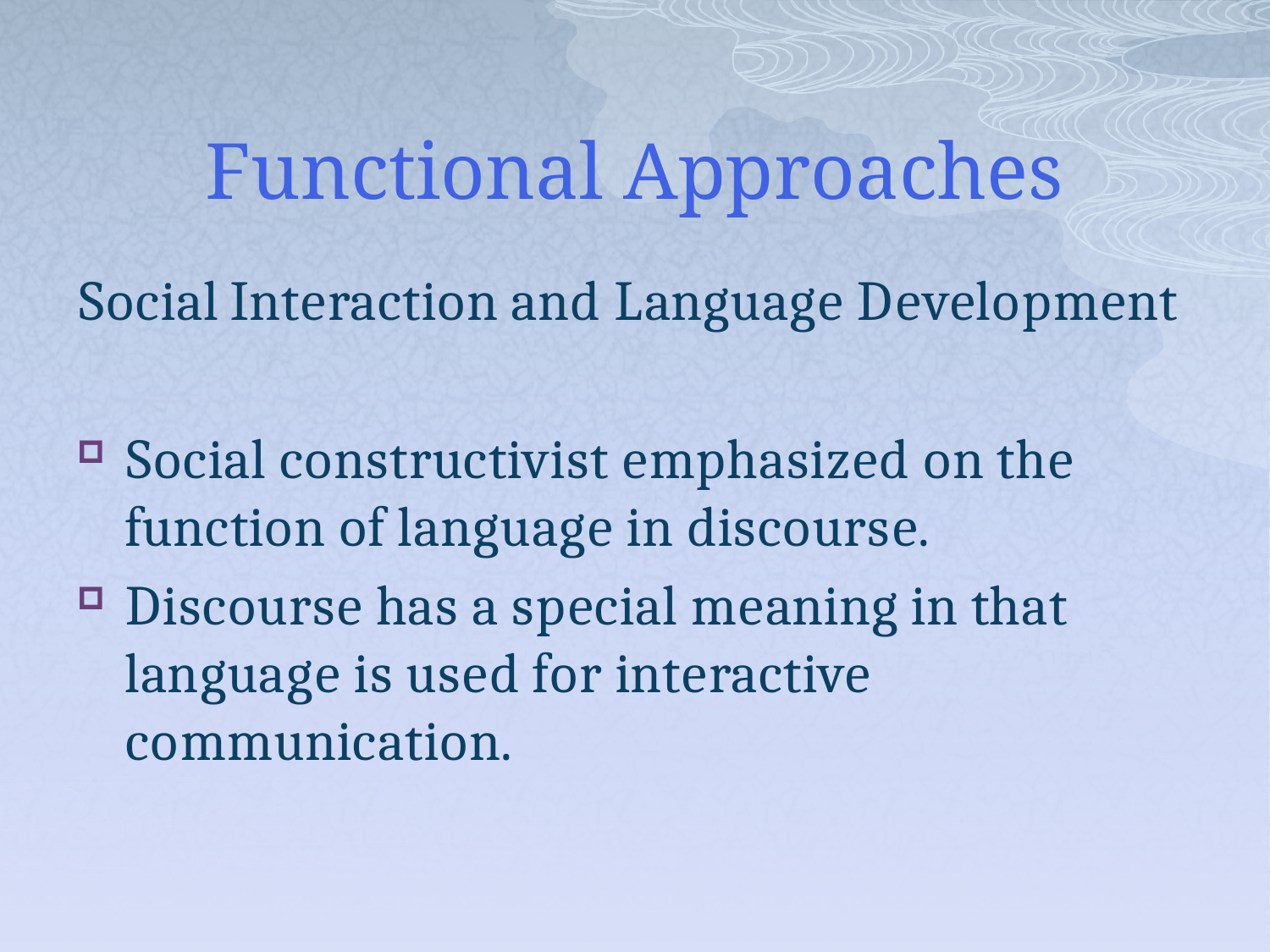

# Functional Approaches
Social Interaction and Language Development

Social constructivist emphasized on the function of language in discourse.
Discourse has a special meaning in that language is used for interactive communication.